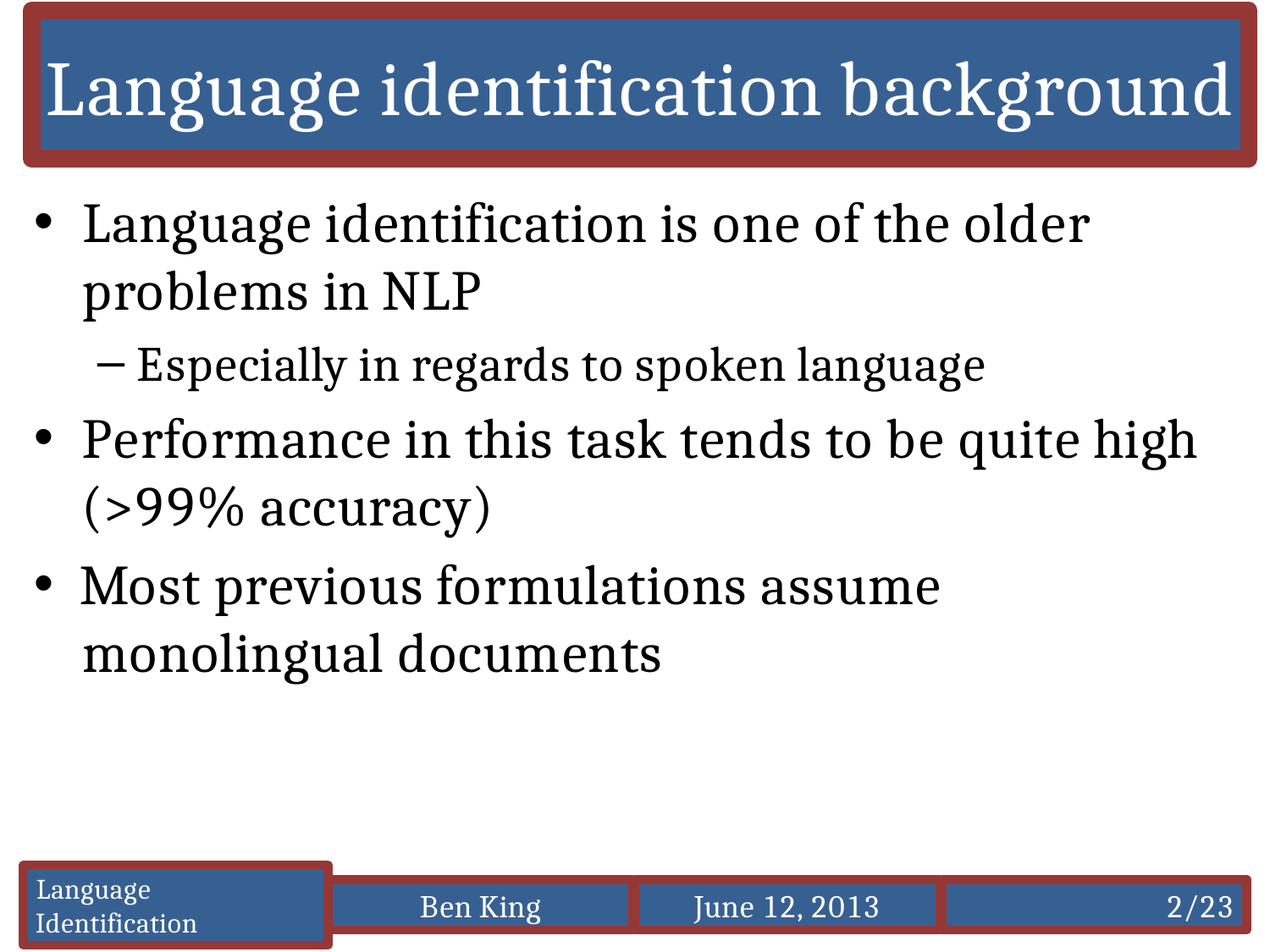

# Language identification background
Language identification is one of the older problems in NLP
Especially in regards to spoken language
Performance in this task tends to be quite high (>99% accuracy)
Most previous formulations assume monolingual documents